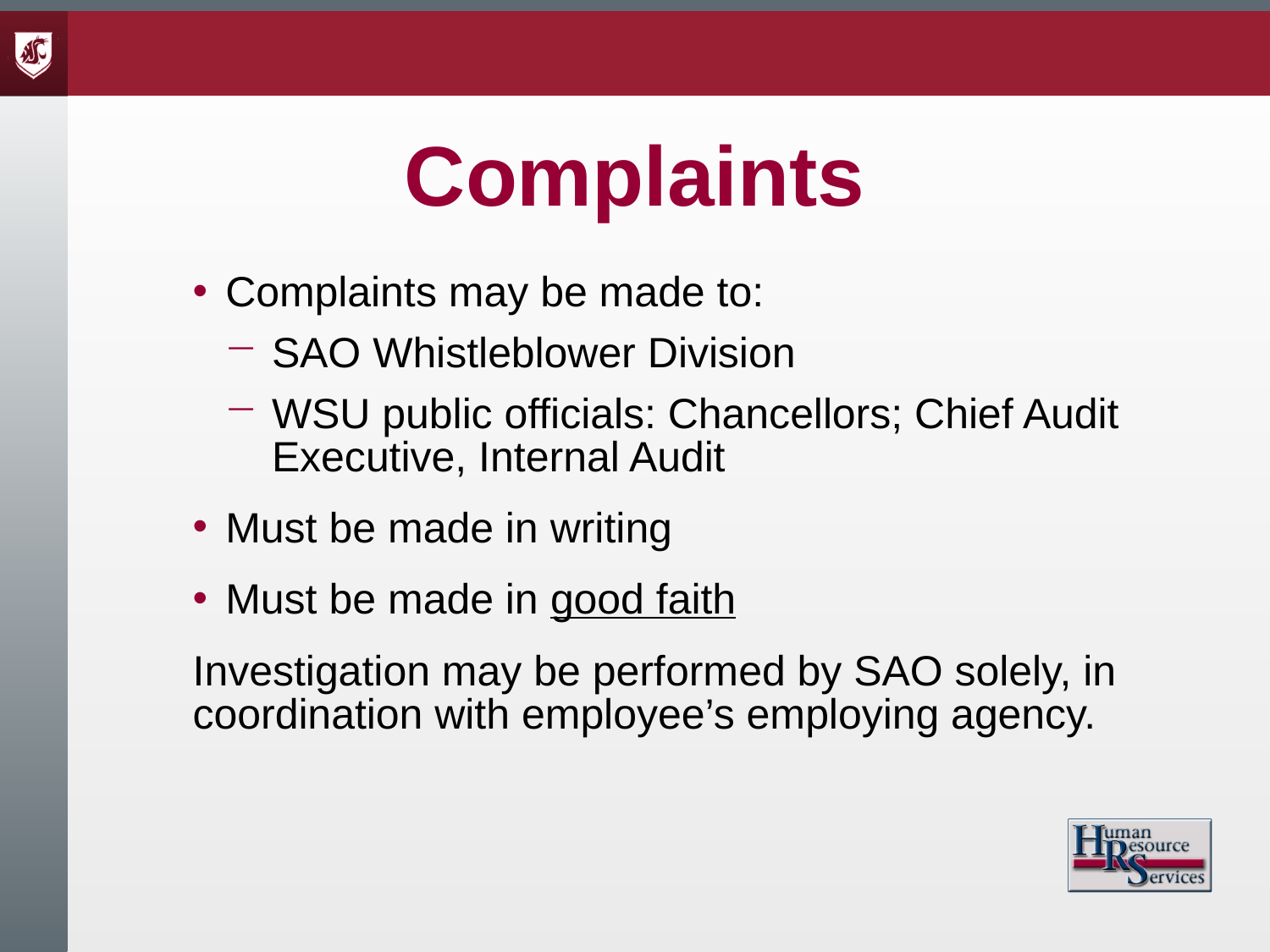

# Complaints
Complaints may be made to:
SAO Whistleblower Division
WSU public officials: Chancellors; Chief Audit Executive, Internal Audit
Must be made in writing
Must be made in good faith
Investigation may be performed by SAO solely, in coordination with employee’s employing agency.